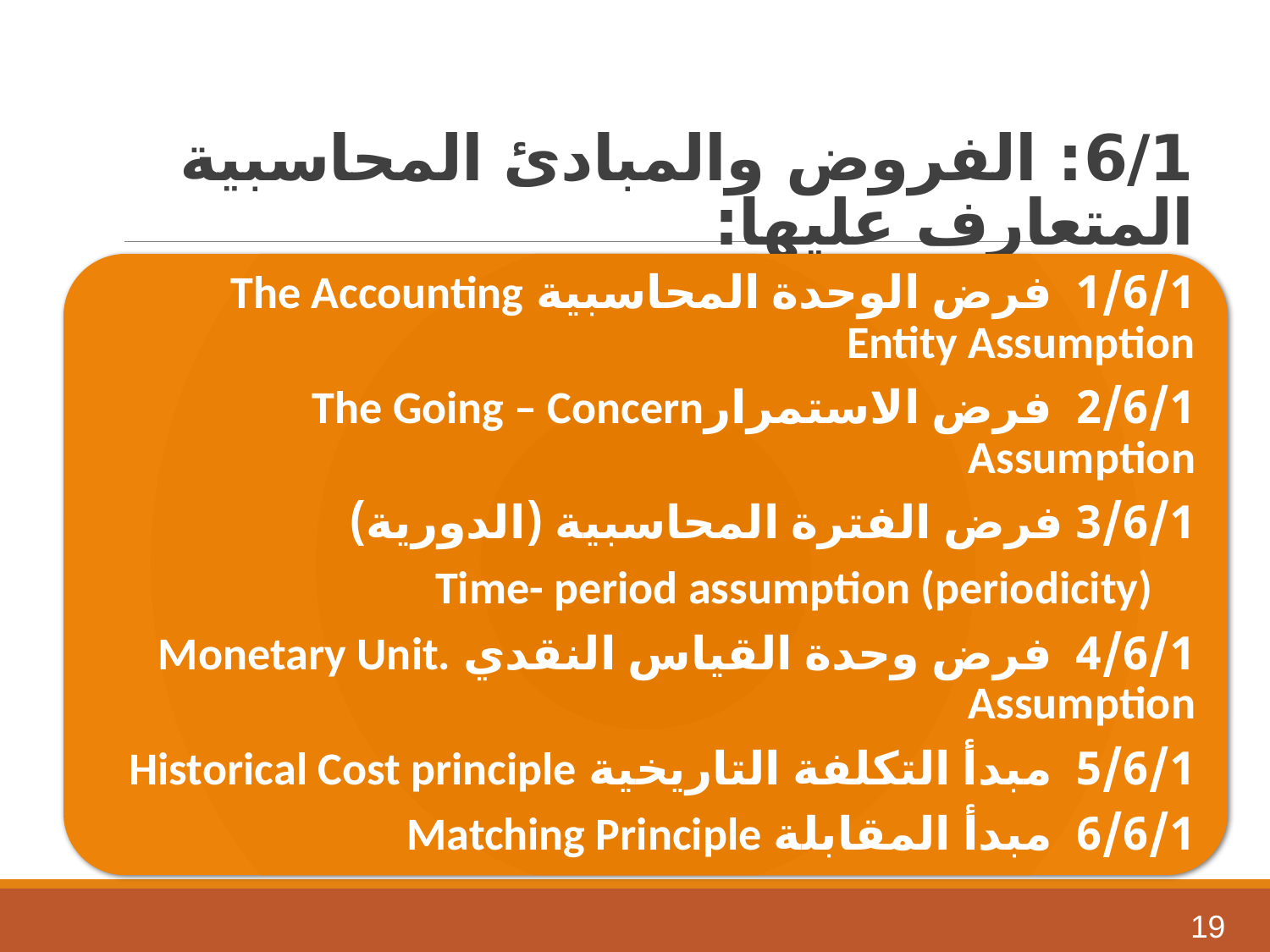

# 6/1: الفروض والمبادئ المحاسبية المتعارف عليها:
1/6/1  فرض الوحدة المحاسبية The Accounting Entity Assumption
2/6/1  فرض الاستمرارThe Going – Concern Assumption
3/6/1 فرض الفترة المحاسبية (الدورية)
Time- period assumption (periodicity)
4/6/1  فرض وحدة القياس النقدي Monetary Unit. Assumption
5/6/1  مبدأ التكلفة التاريخية Historical Cost principle
6/6/1  مبدأ المقابلة Matching Principle
19